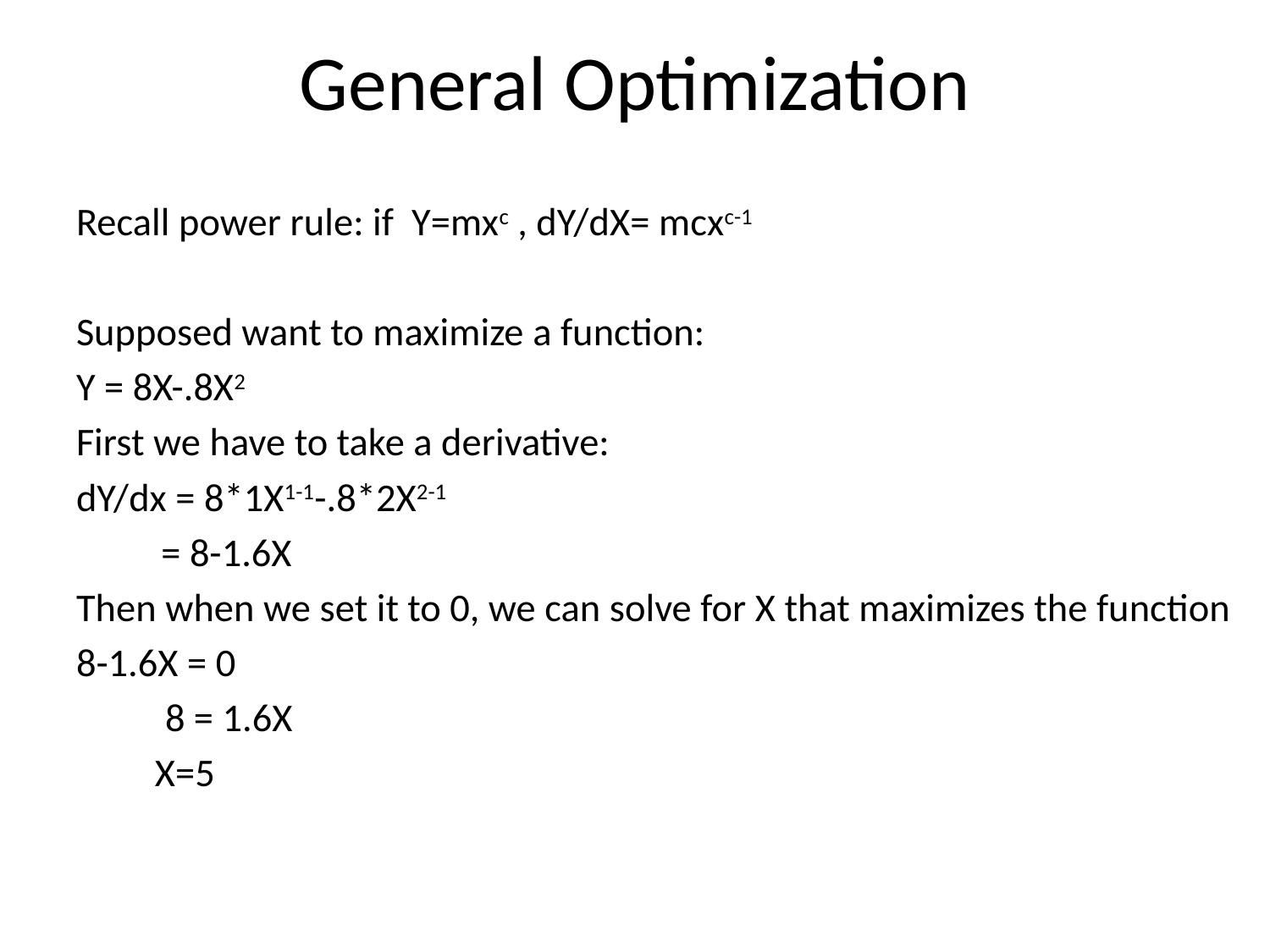

# General Optimization
Recall power rule: if  Y=mxc , dY/dX= mcxc-1

Supposed want to maximize a function:
Y = 8X-.8X2
First we have to take a derivative:
dY/dx = 8*1X1-1-.8*2X2-1
                = 8-1.6X
Then when we set it to 0, we can solve for X that maximizes the function
8-1.6X = 0
          8 = 1.6X
	X=5